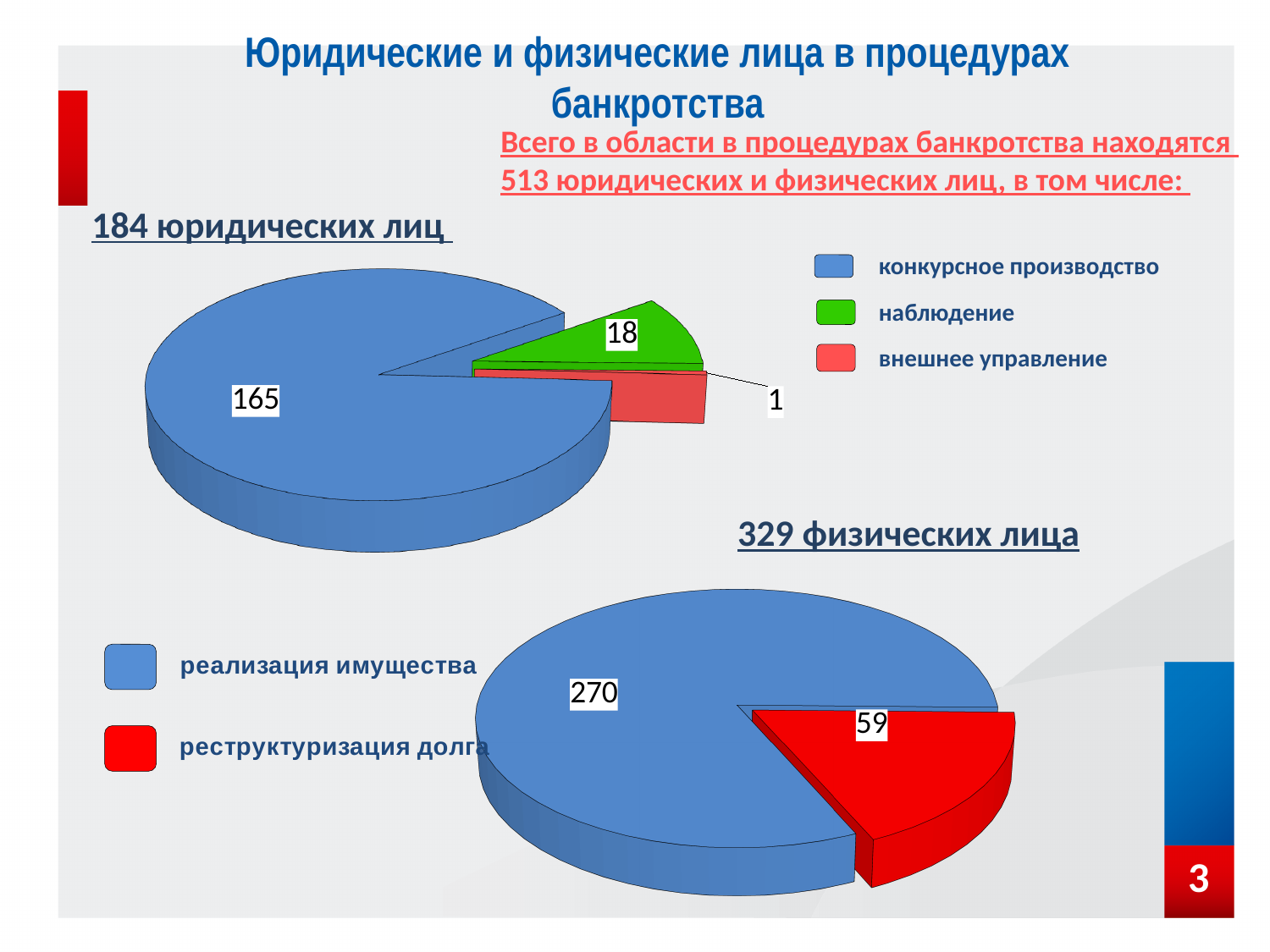

Юридические и физические лица в процедурах банкротства
Всего в области в процедурах банкротства находятся
513 юридических и физических лиц, в том числе:
184 юридических лиц

[unsupported chart]

конкурсное производство

наблюдение

внешнее управление

329 физических лица

[unsupported chart]

3